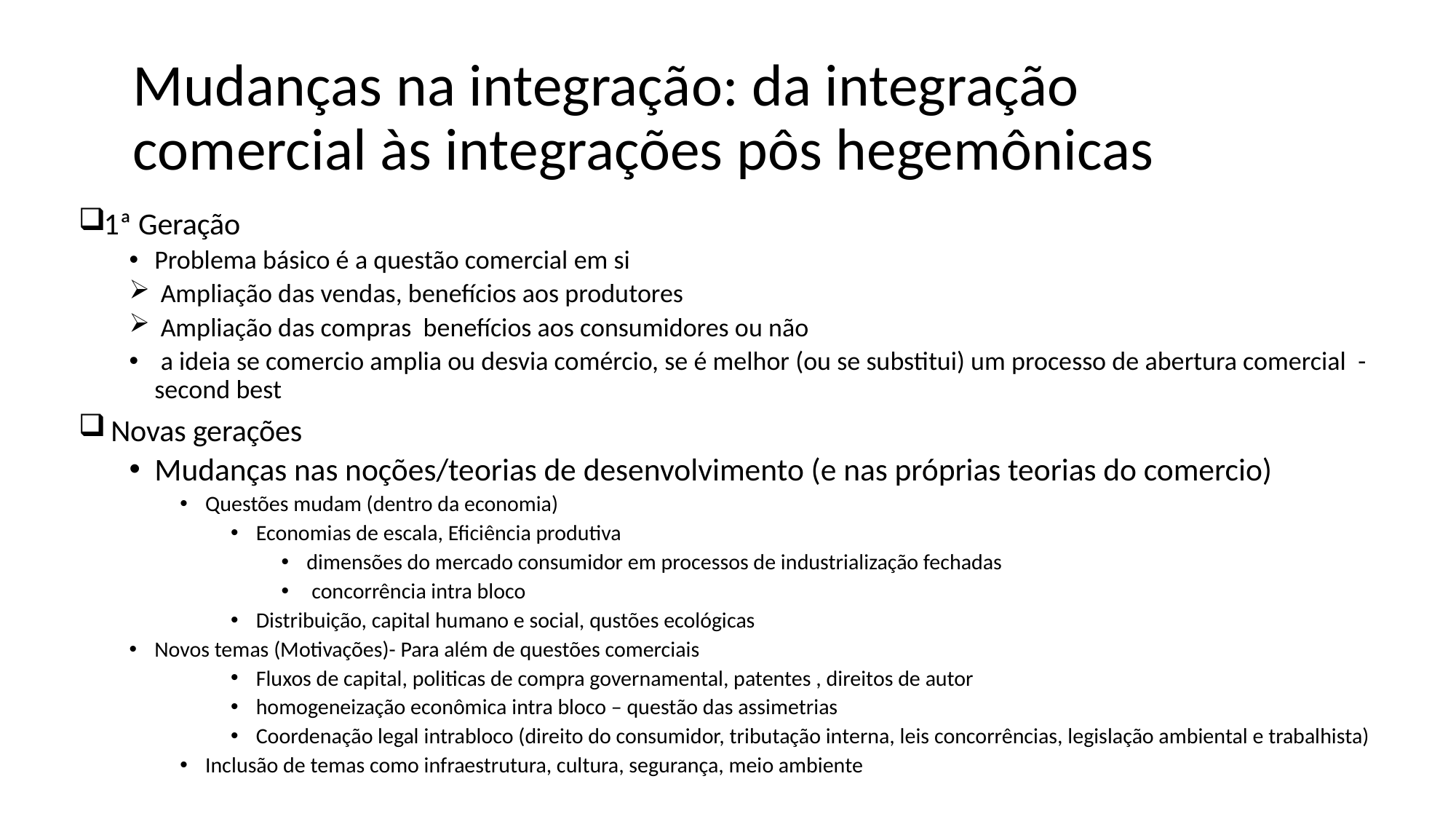

# Mudanças na integração: da integração comercial às integrações pôs hegemônicas
1ª Geração
Problema básico é a questão comercial em si
 Ampliação das vendas, benefícios aos produtores
 Ampliação das compras  benefícios aos consumidores ou não
 a ideia se comercio amplia ou desvia comércio, se é melhor (ou se substitui) um processo de abertura comercial  - second best
 Novas gerações
Mudanças nas noções/teorias de desenvolvimento (e nas próprias teorias do comercio)
Questões mudam (dentro da economia)
Economias de escala, Eficiência produtiva
dimensões do mercado consumidor em processos de industrialização fechadas
 concorrência intra bloco
Distribuição, capital humano e social, qustões ecológicas
Novos temas (Motivações)- Para além de questões comerciais
Fluxos de capital, politicas de compra governamental, patentes , direitos de autor
homogeneização econômica intra bloco – questão das assimetrias
Coordenação legal intrabloco (direito do consumidor, tributação interna, leis concorrências, legislação ambiental e trabalhista)
Inclusão de temas como infraestrutura, cultura, segurança, meio ambiente